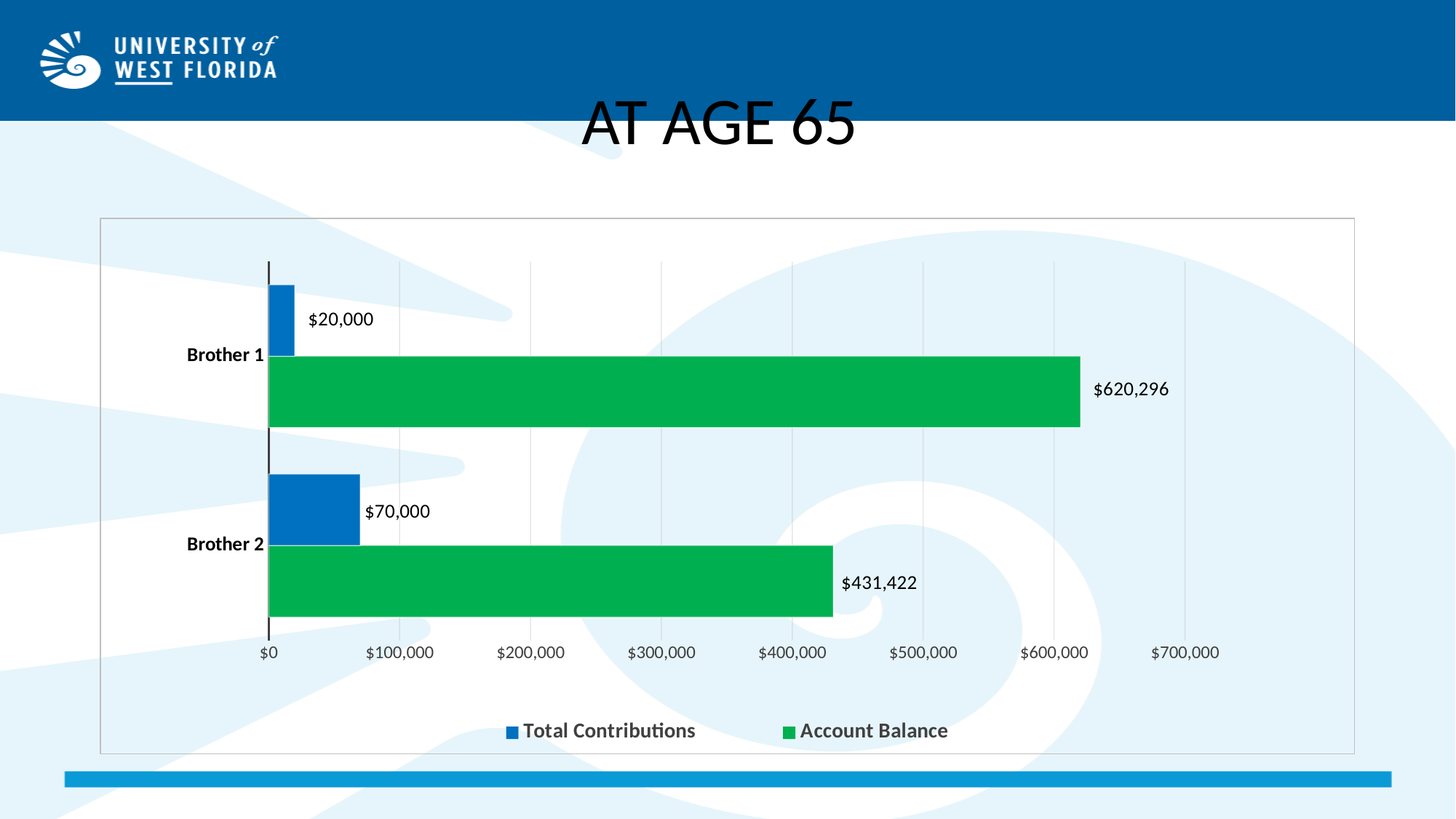

# AT AGE 65

### Chart

| Category | Account Balance | Total Contributions |
|---|---|---|
| Brother 2 | 431422.0 | 70000.0 |
| Brother 1 | 620296.0 | 20000.0 |